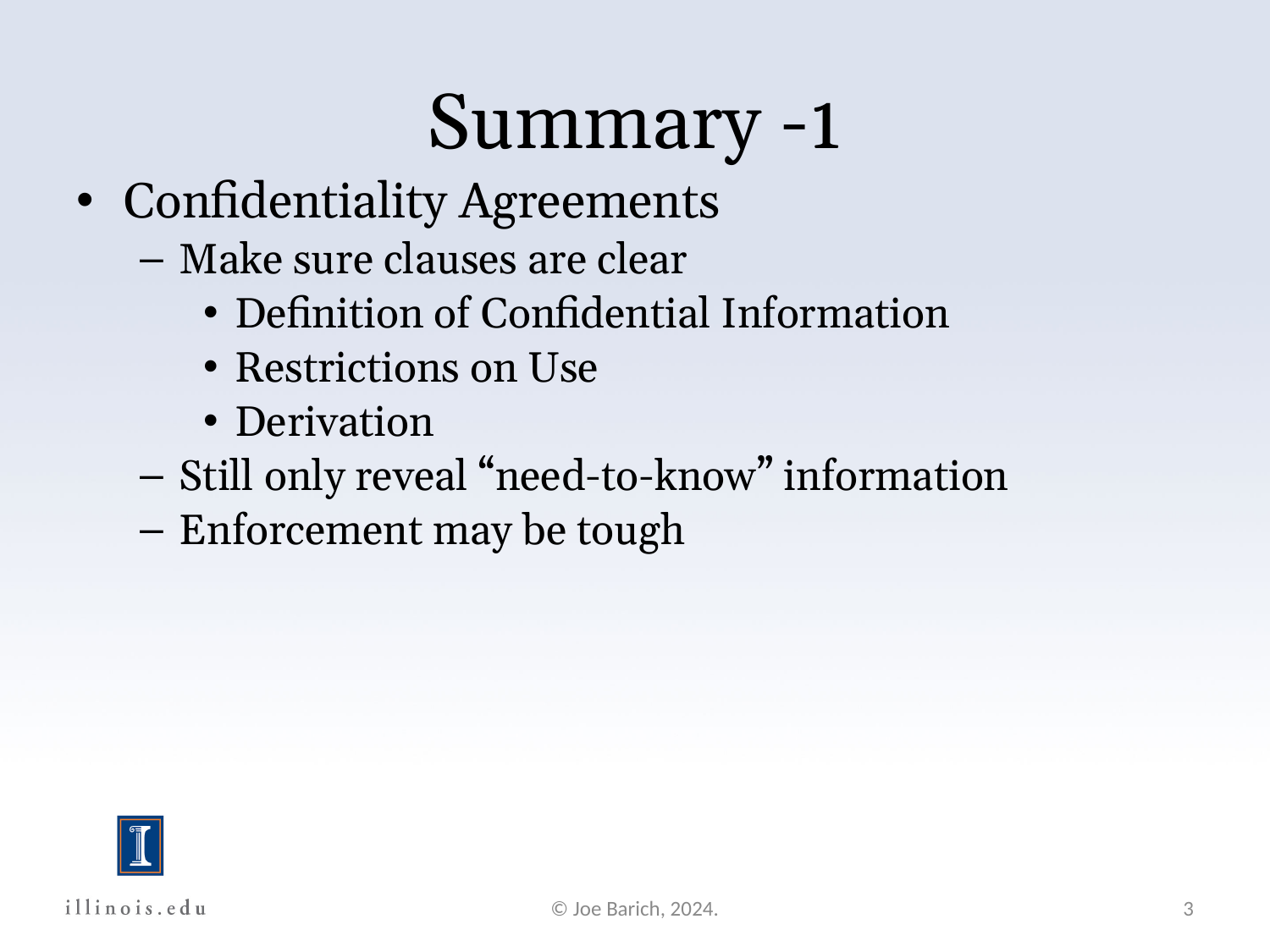

Summary -1
Confidentiality Agreements
Make sure clauses are clear
Definition of Confidential Information
Restrictions on Use
Derivation
Still only reveal “need-to-know” information
Enforcement may be tough
© Joe Barich, 2024.
3